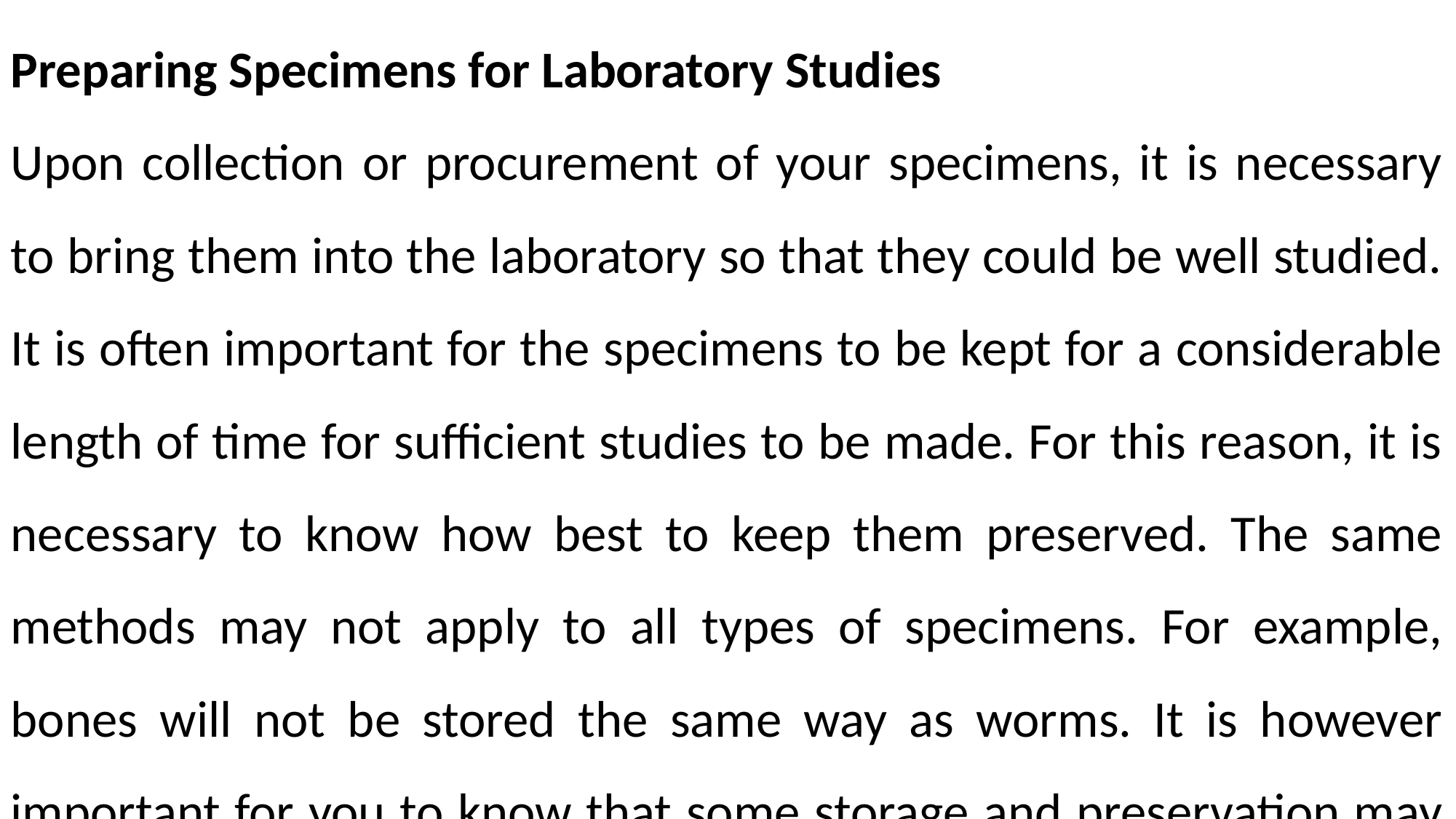

Preparing Specimens for Laboratory Studies
Upon collection or procurement of your specimens, it is necessary to bring them into the laboratory so that they could be well studied. It is often important for the specimens to be kept for a considerable length of time for sufficient studies to be made. For this reason, it is necessary to know how best to keep them preserved. The same methods may not apply to all types of specimens. For example, bones will not be stored the same way as worms. It is however important for you to know that some storage and preservation may be necessary.